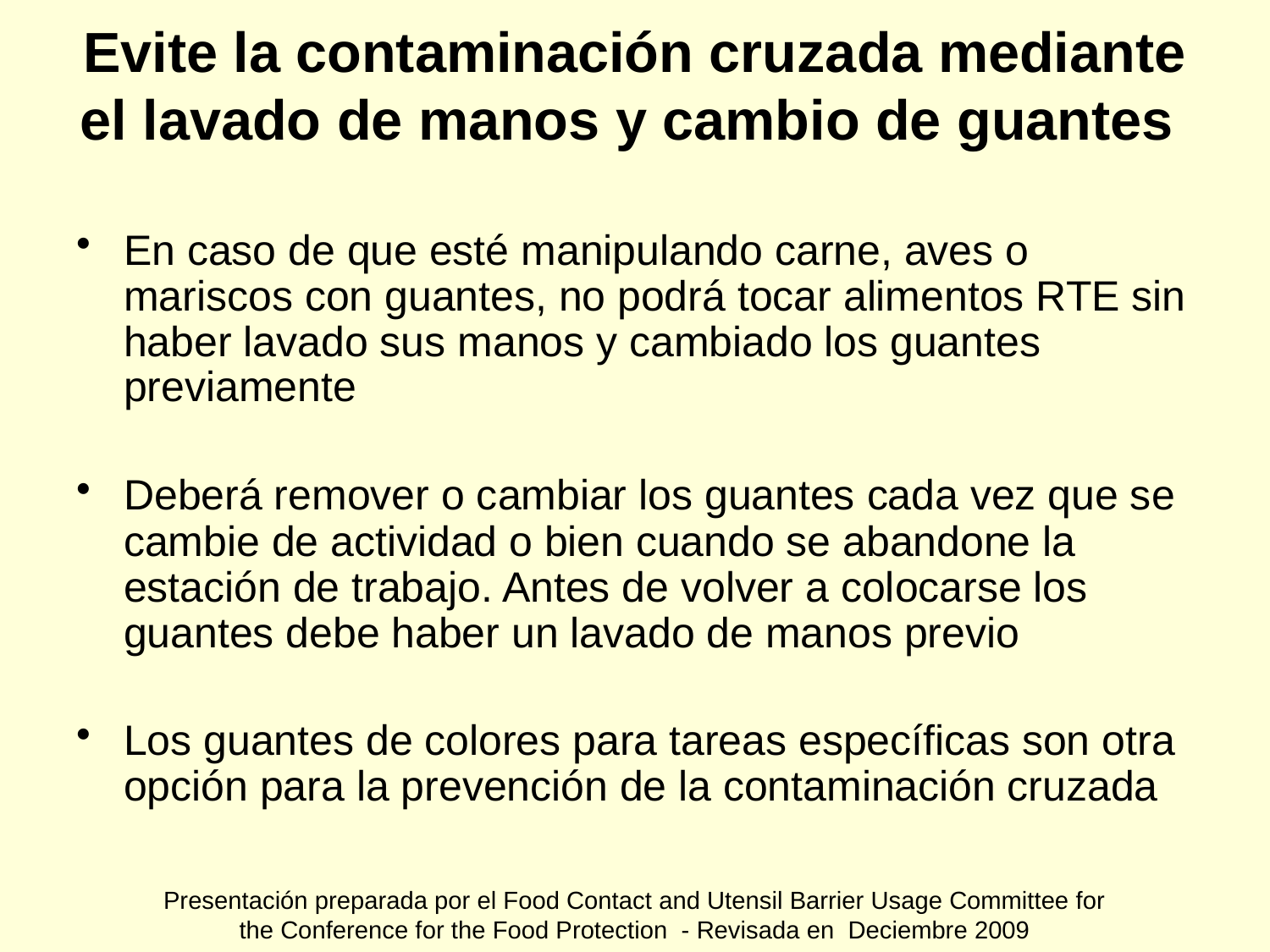

# Evite la contaminación cruzada mediante el lavado de manos y cambio de guantes
En caso de que esté manipulando carne, aves o mariscos con guantes, no podrá tocar alimentos RTE sin haber lavado sus manos y cambiado los guantes previamente

Deberá remover o cambiar los guantes cada vez que se cambie de actividad o bien cuando se abandone la estación de trabajo. Antes de volver a colocarse los guantes debe haber un lavado de manos previo

Los guantes de colores para tareas específicas son otra opción para la prevención de la contaminación cruzada

Presentación preparada por el Food Contact and Utensil Barrier Usage Committee for the Conference for the Food Protection  - Revisada en  Deciembre 2009